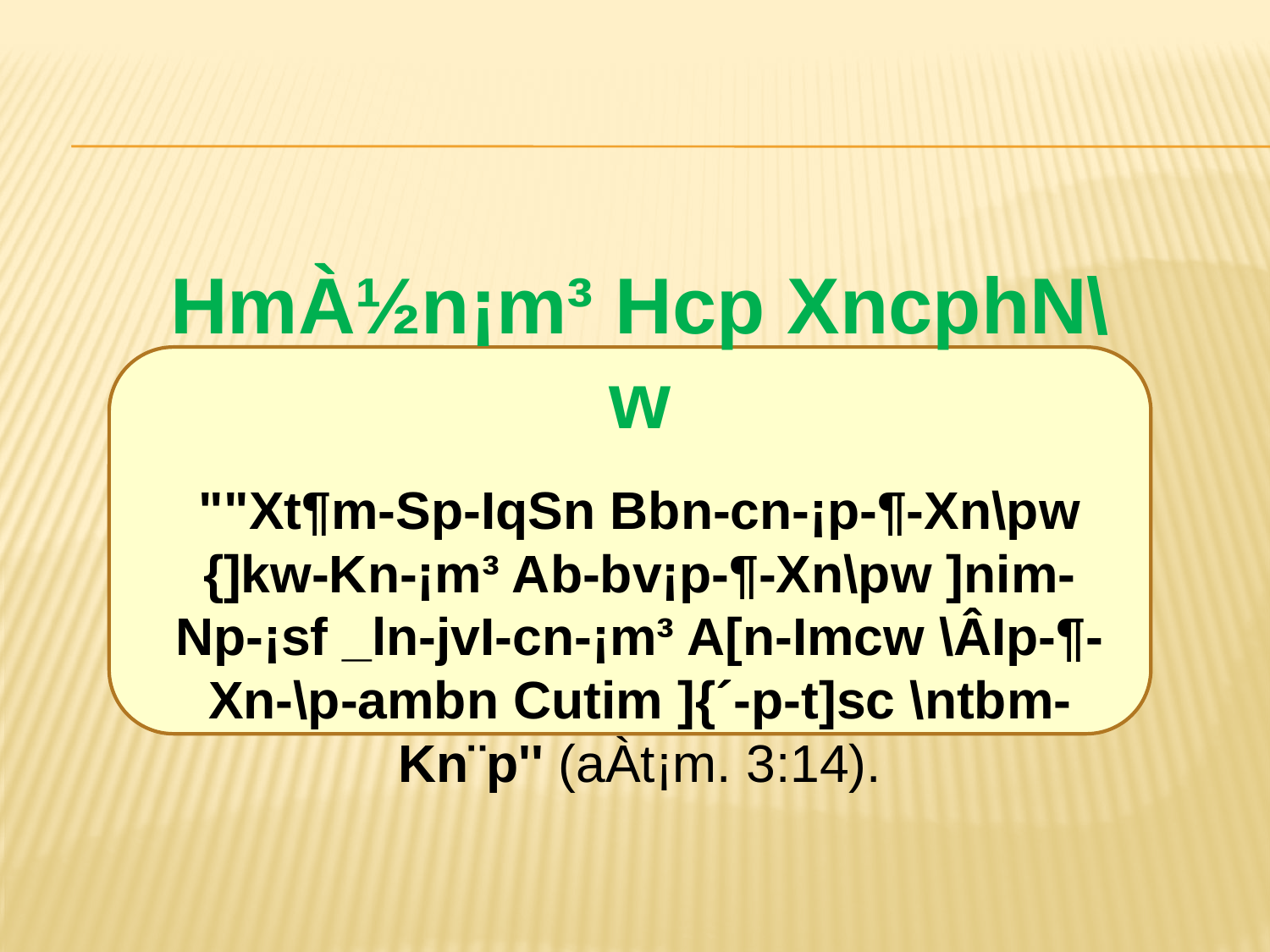

HmÀ½n¡m³ Hcp XncphN\w

""Xt¶m-Sp-IqSn Bbn-cn-¡p-¶-Xn\pw {]kw-Kn-¡m³ Ab-bv¡p-¶-Xn\pw ]nim-Np-¡sf _ln-jvI-cn-¡m³ A[n-Imcw \ÂIp-¶-Xn-\p-ambn Cutim ]{´-­p-t]sc \ntbm-Kn¨p'' (aÀt¡m. 3:14).